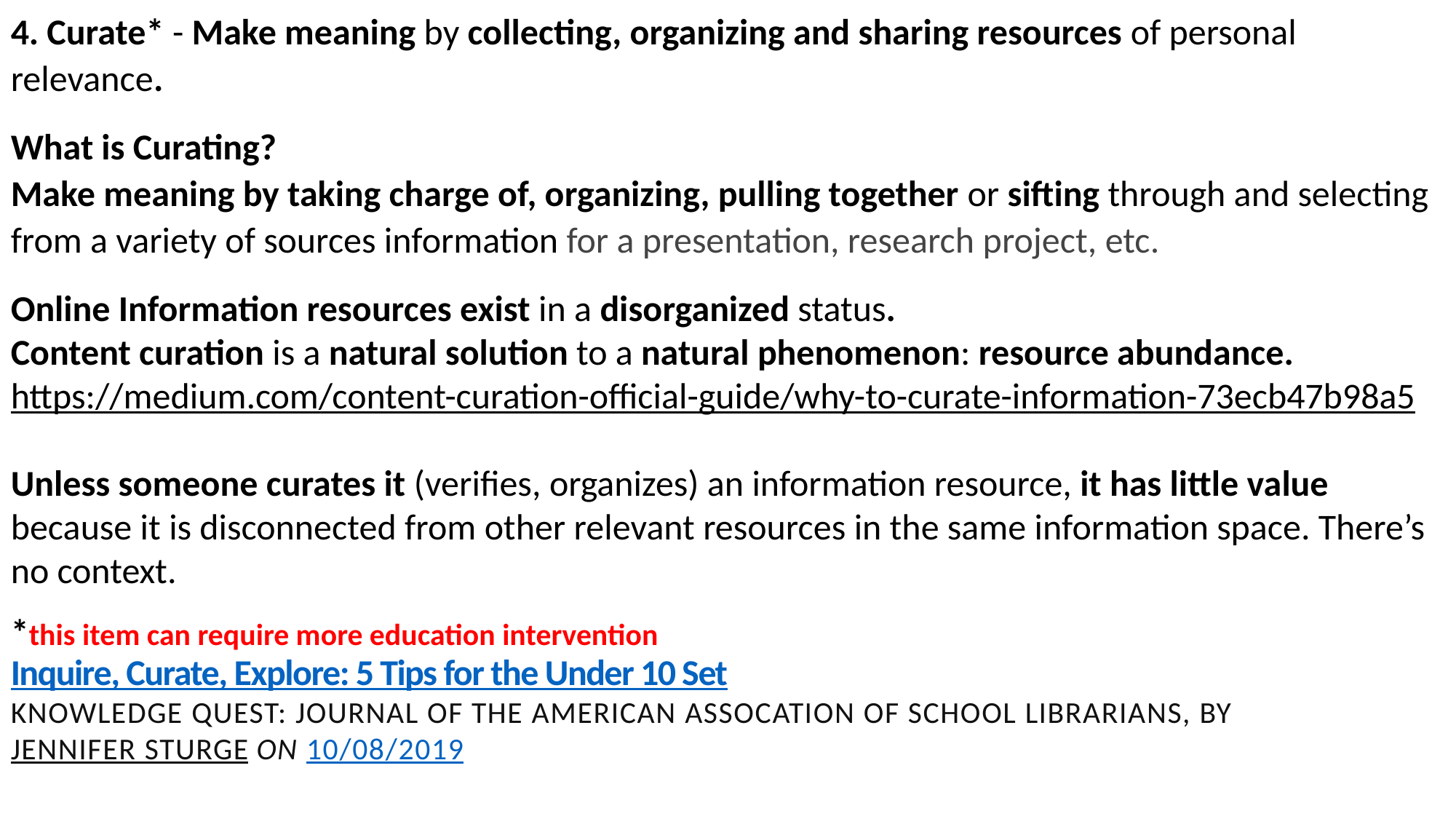

4. Curate* - Make meaning by collecting, organizing and sharing resources of personal relevance.

What is Curating?
Make meaning by taking charge of, organizing, pulling together or sifting through and selecting from a variety of sources information for a presentation, research project, etc.

Online Information resources exist in a disorganized status.
Content curation is a natural solution to a natural phenomenon: resource abundance.
https://medium.com/content-curation-official-guide/why-to-curate-information-73ecb47b98a5
Unless someone curates it (verifies, organizes) an information resource, it has little value because it is disconnected from other relevant resources in the same information space. There’s no context.

*this item can require more education intervention
Inquire, Curate, Explore: 5 Tips for the Under 10 Set
Knowledge Quest: Journal of the American Assocation of school Librarians, BY JENNIFER STURGE on 10/08/2019